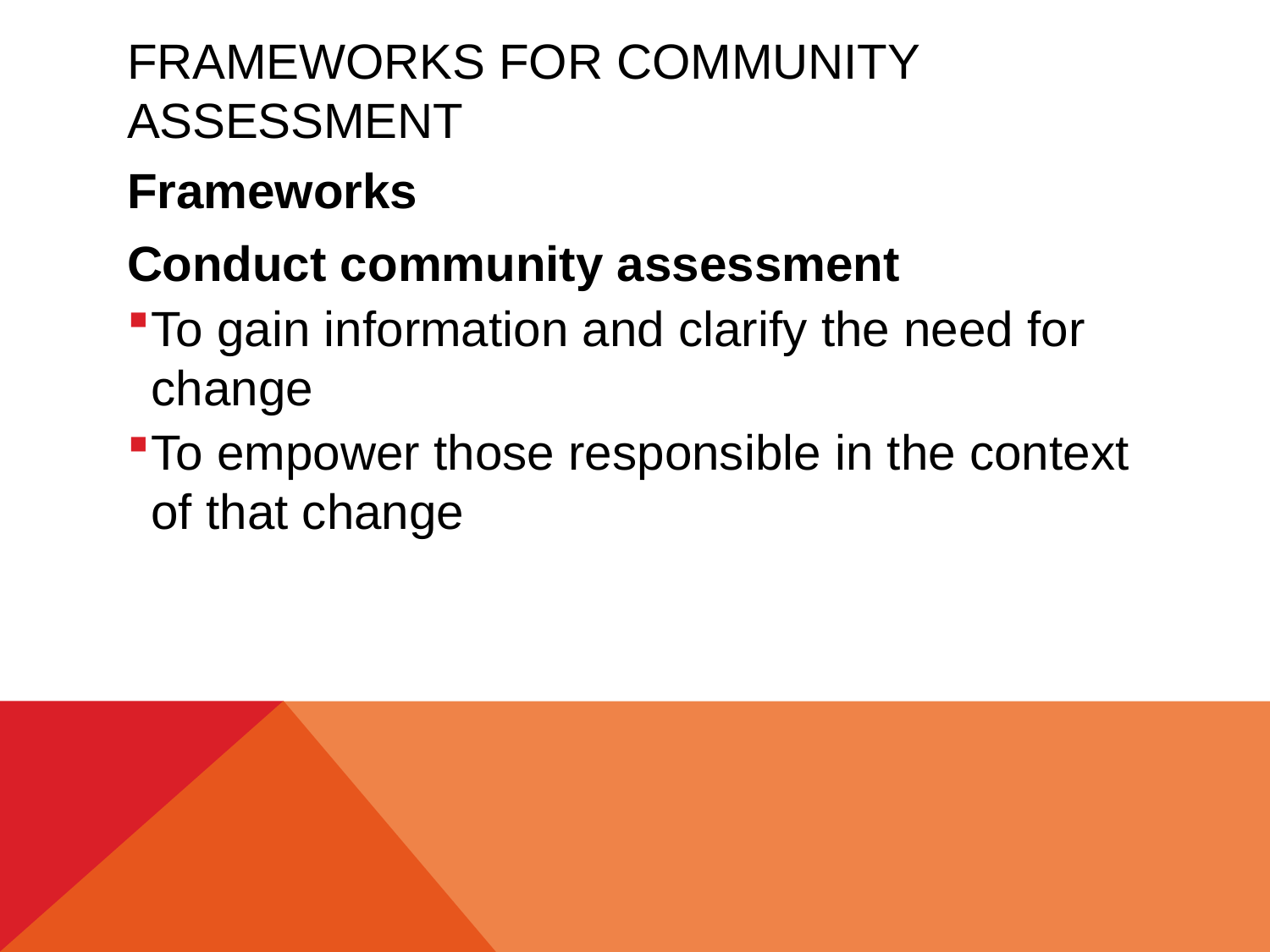

# Frameworks for community assessment
Frameworks
Conduct community assessment
To gain information and clarify the need for change
To empower those responsible in the context of that change